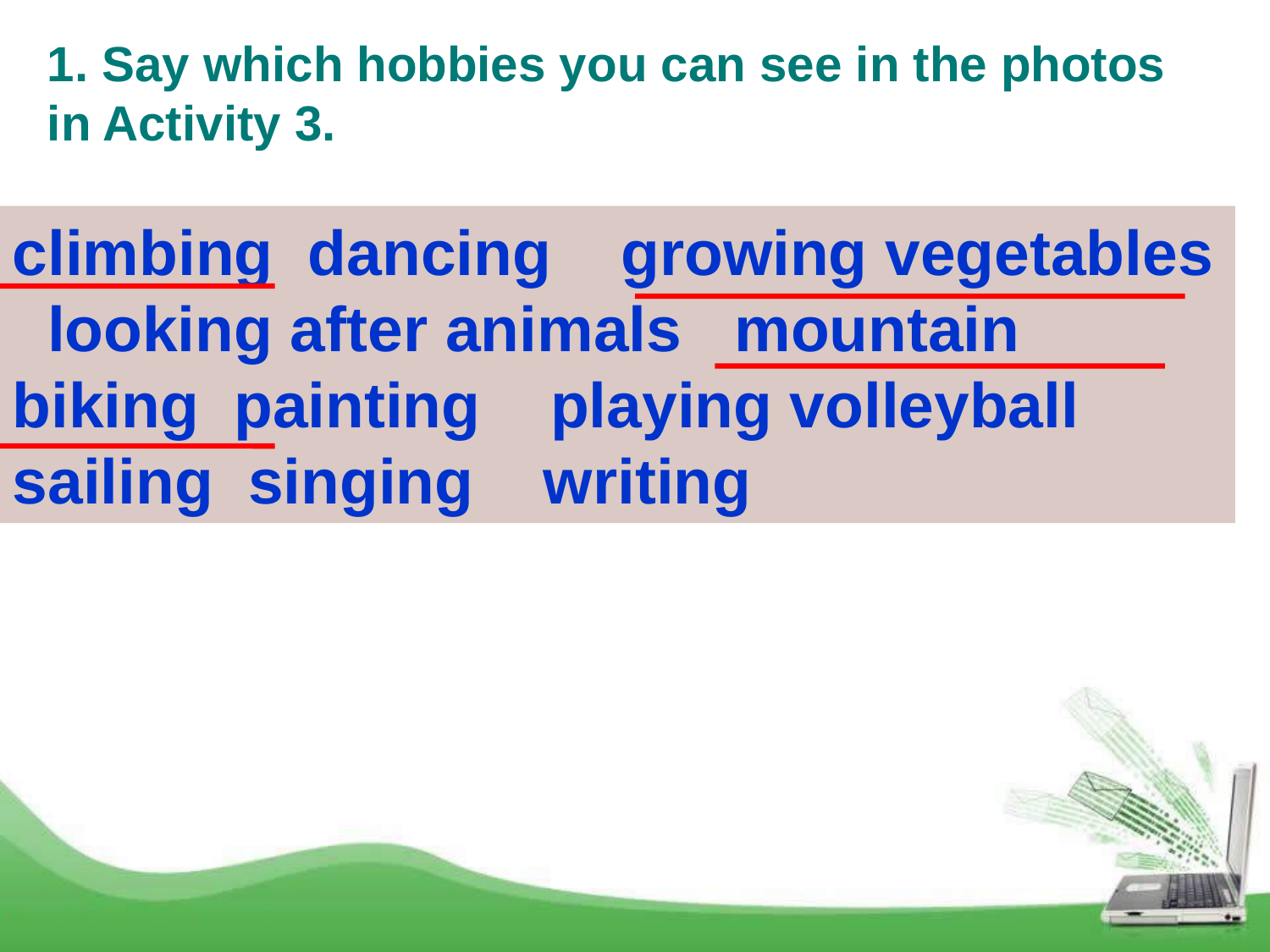

1. Say which hobbies you can see in the photos in Activity 3.
climbing  dancing    growing vegetables   looking after animals   mountain biking  painting    playing volleyball    sailing  singing    writing